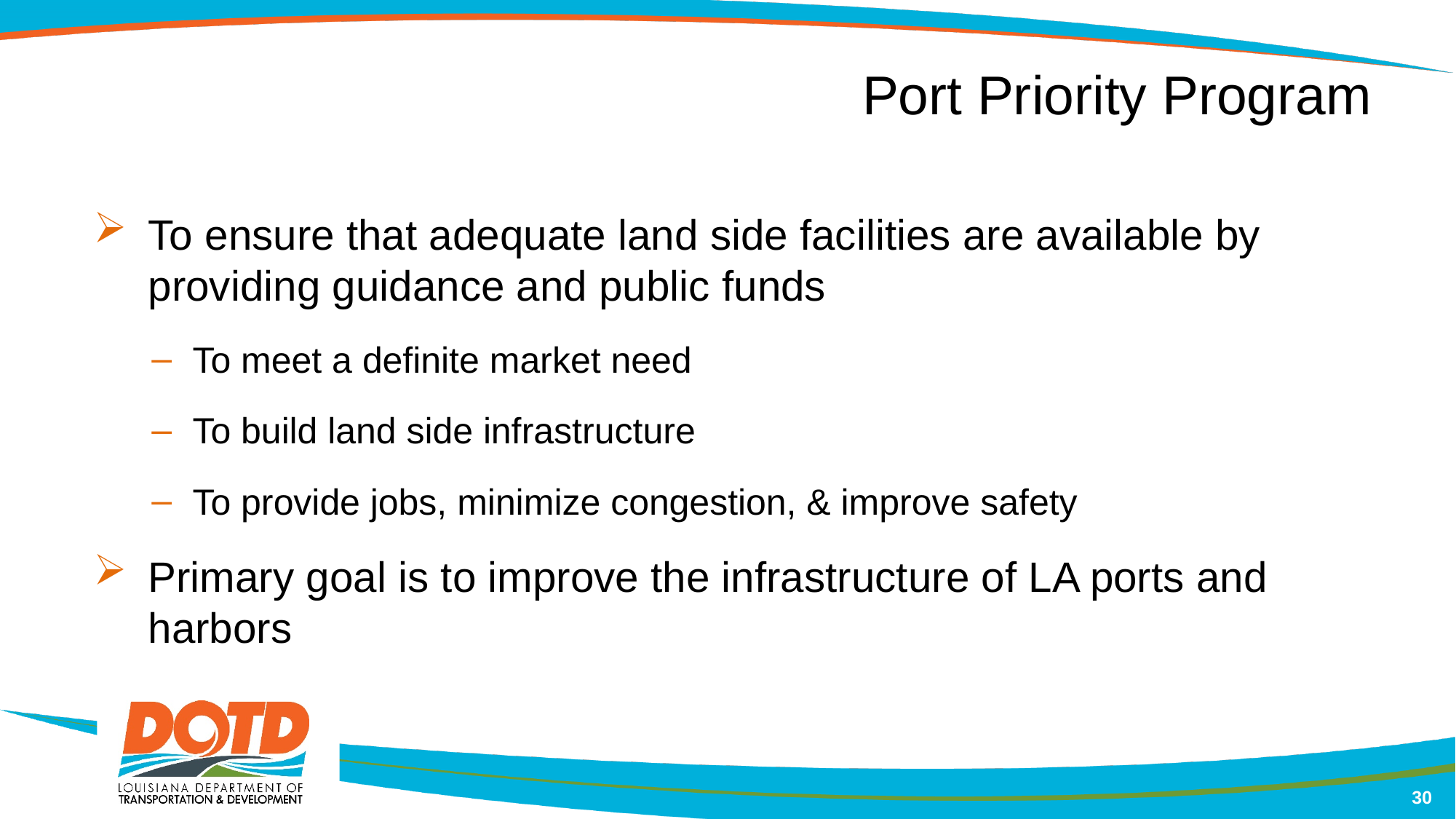

Port Priority Program

To ensure that adequate land side facilities are available by providing guidance and public funds
To meet a definite market need
To build land side infrastructure
To provide jobs, minimize congestion, & improve safety
Primary goal is to improve the infrastructure of LA ports and harbors

30